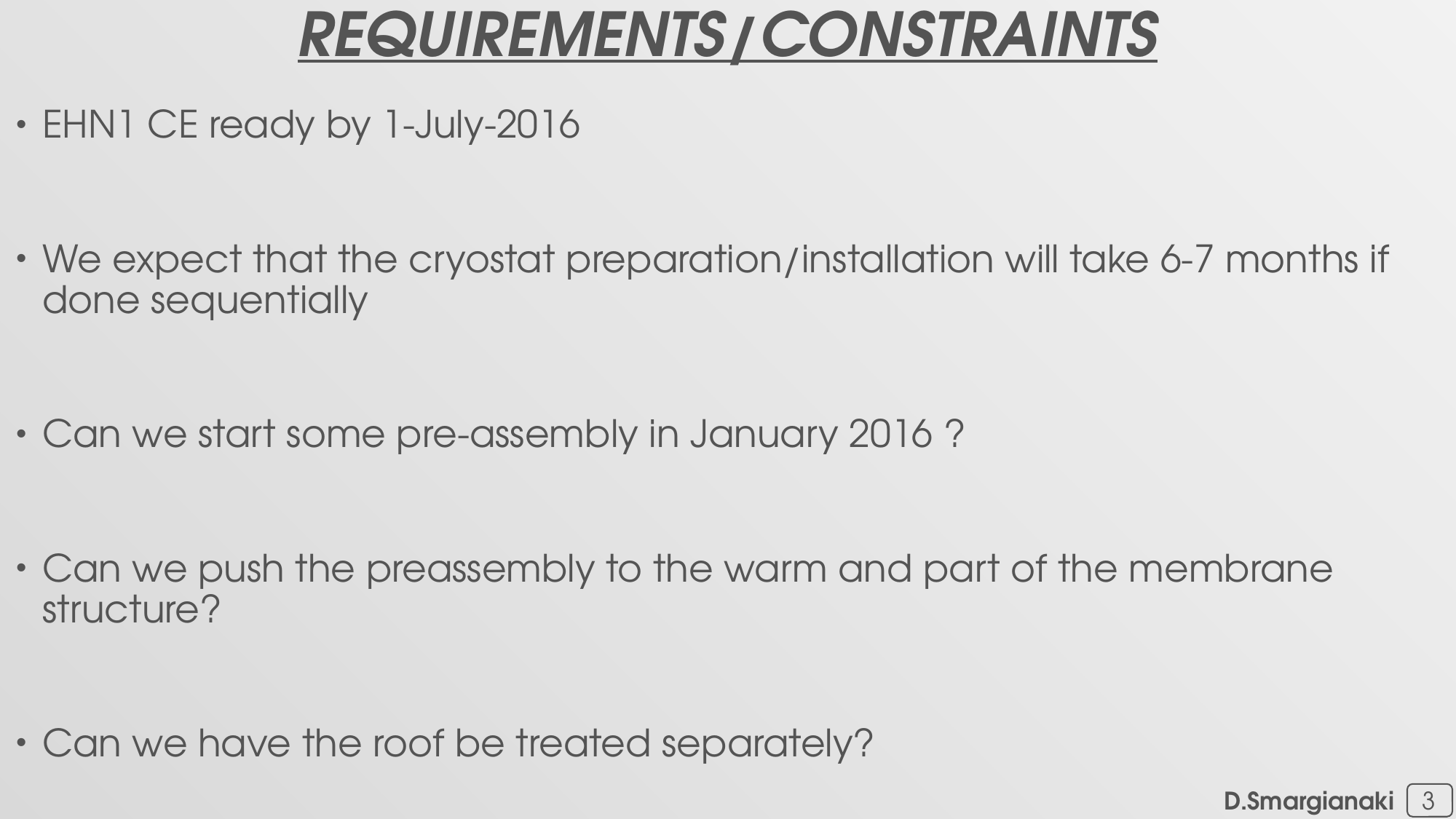

Requirements/constraints
EHN1 CE ready by 1-July-2016

We expect that the cryostat preparation/installation will take 6-7 months if done sequentially

Can we start some pre-assembly in January 2016 ?

Can we push the preassembly to the warm and part of the membrane structure?

Can we have the roof be treated separately?

3
D.Smargianaki